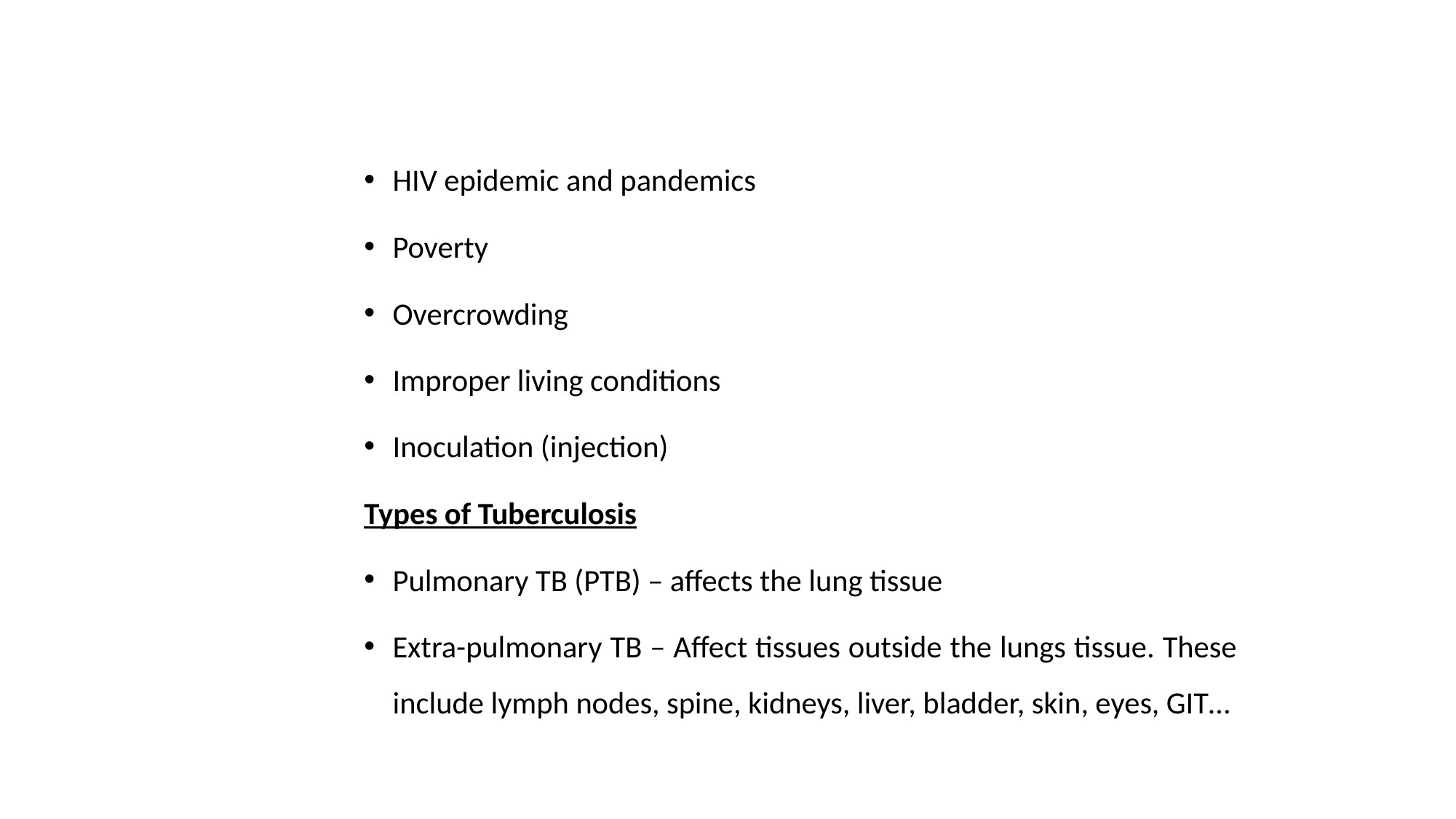

#
HIV epidemic and pandemics
Poverty
Overcrowding
Improper living conditions
Inoculation (injection)
Types of Tuberculosis
Pulmonary TB (PTB) – affects the lung tissue
Extra-pulmonary TB – Affect tissues outside the lungs tissue. These include lymph nodes, spine, kidneys, liver, bladder, skin, eyes, GIT…